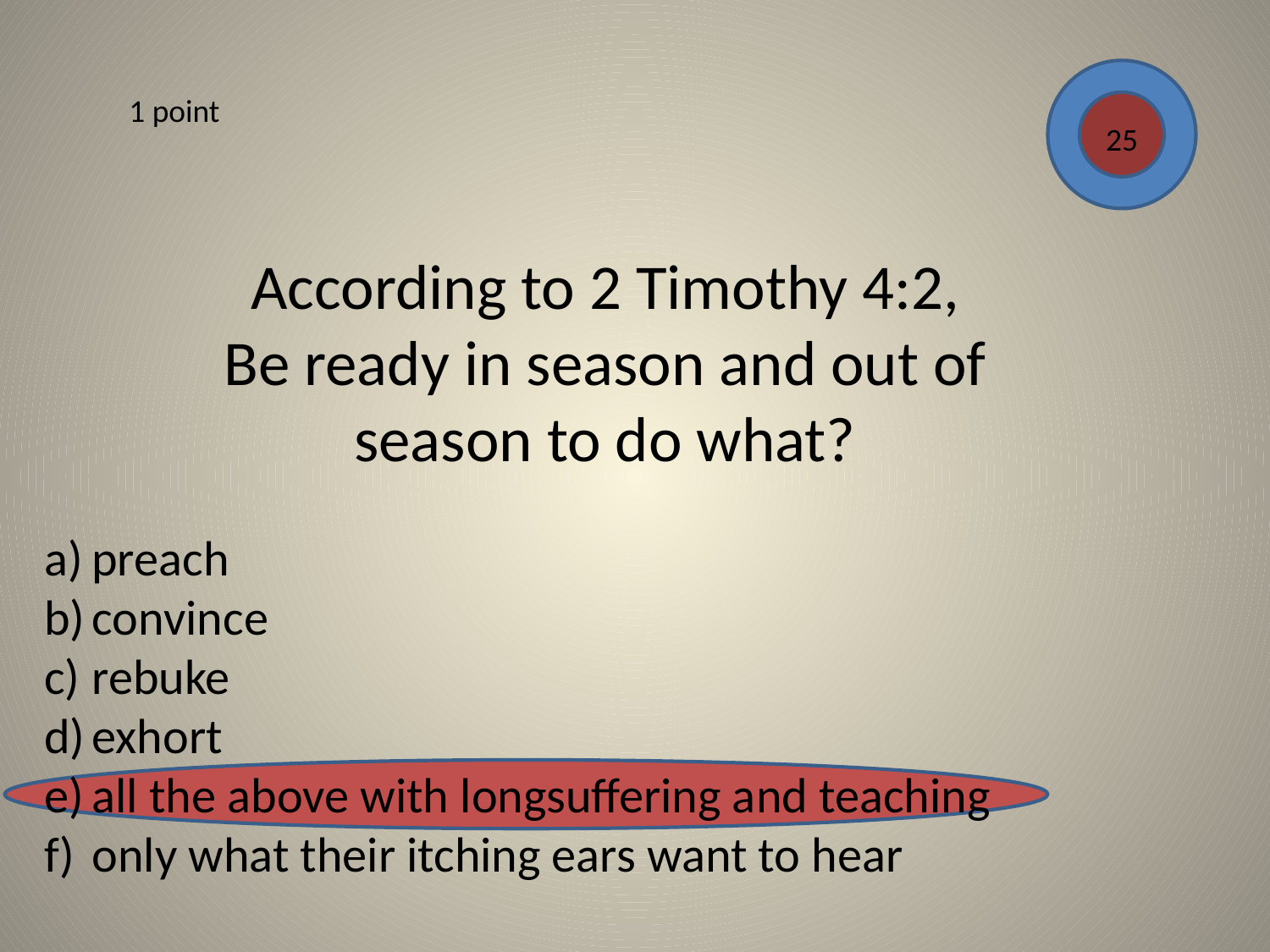

1 point

25
According to 2 Timothy 4:2,
Be ready in season and out of season to do what?
preach
convince
rebuke
exhort
all the above with longsuffering and teaching
only what their itching ears want to hear